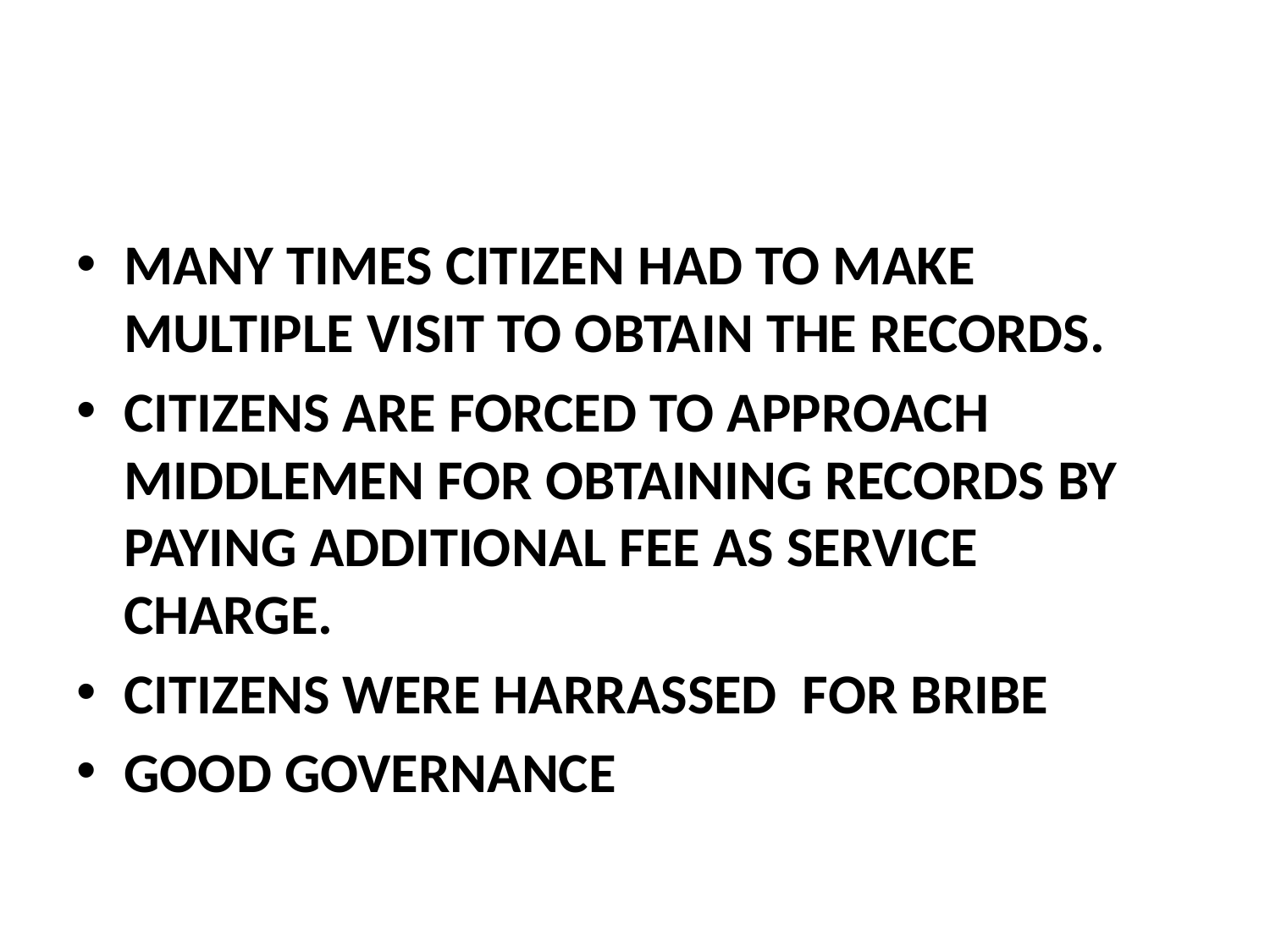

#
MANY TIMES CITIZEN HAD TO MAKE MULTIPLE VISIT TO OBTAIN THE RECORDS.
CITIZENS ARE FORCED TO APPROACH MIDDLEMEN FOR OBTAINING RECORDS BY PAYING ADDITIONAL FEE AS SERVICE CHARGE.
CITIZENS WERE HARRASSED  FOR BRIBE
GOOD GOVERNANCE